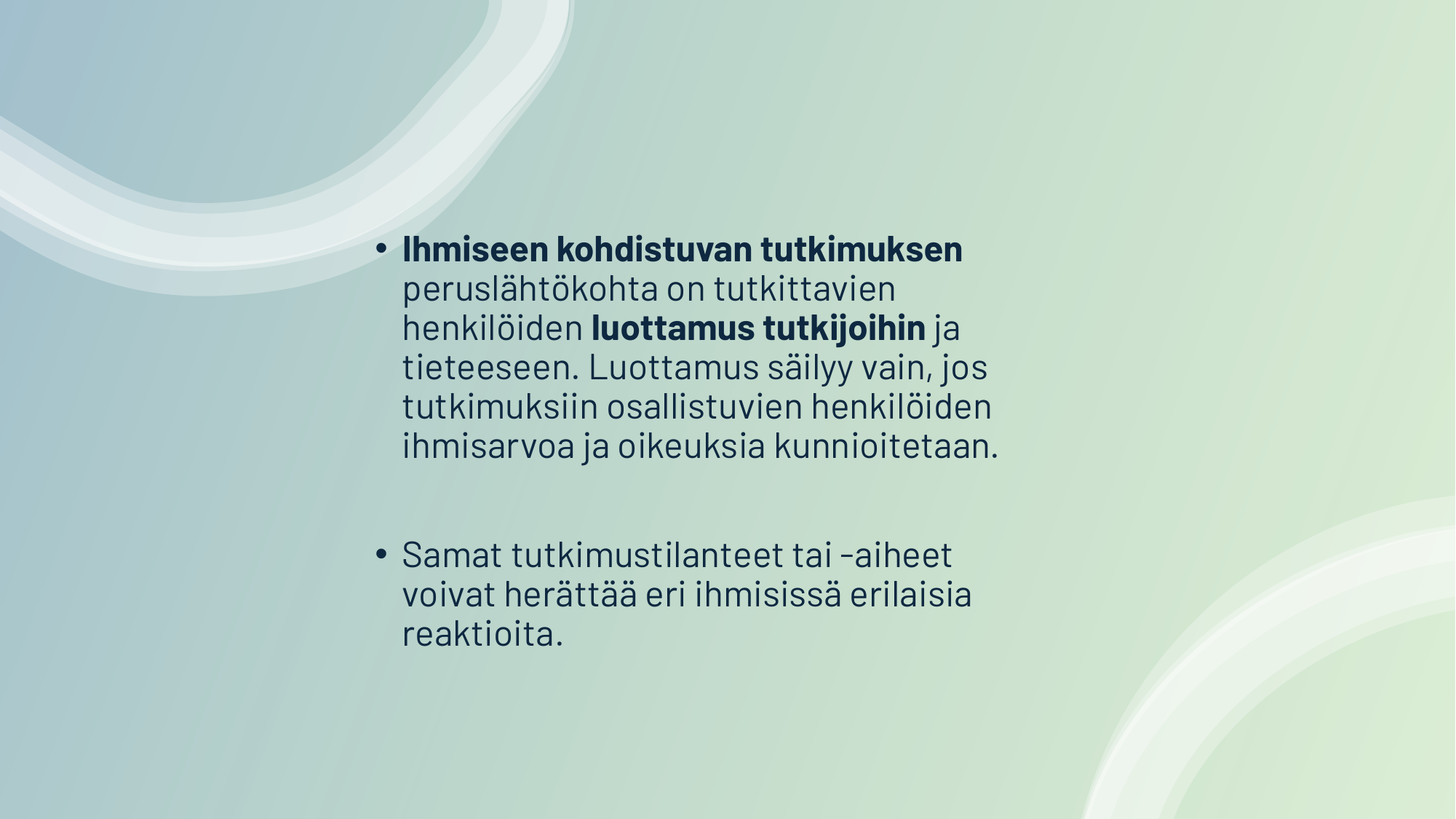

Ihmiseen kohdistuvan tutkimuksen peruslähtökohta on tutkittavien henkilöiden luottamus tutkijoihin ja tieteeseen. Luottamus säilyy vain, jos tutkimuksiin osallistuvien henkilöiden ihmisarvoa ja oikeuksia kunnioitetaan.

Samat tutkimustilanteet tai -aiheet voivat herättää eri ihmisissä erilaisia reaktioita.